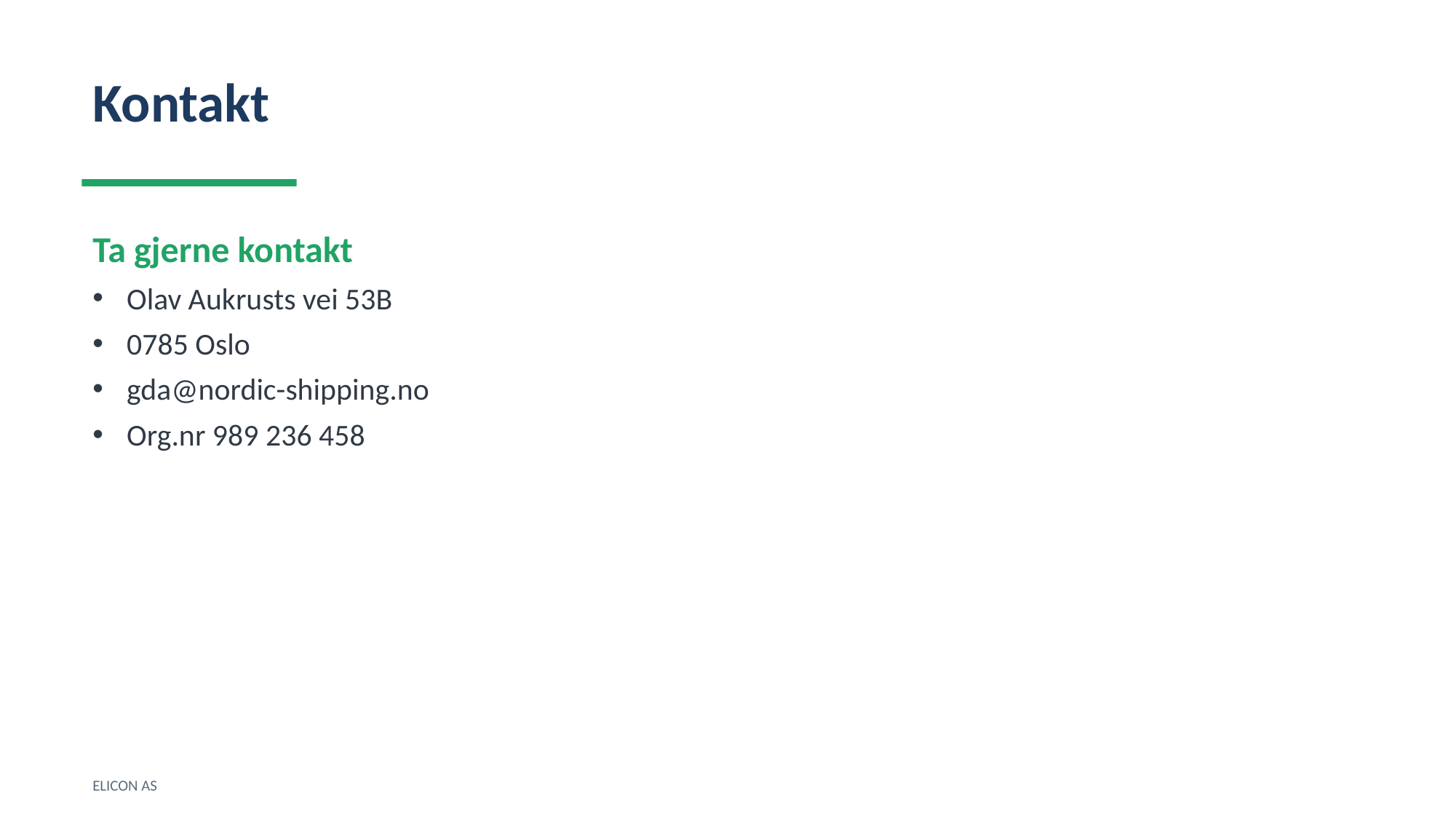

Kontakt

Ta gjerne kontakt
Olav Aukrusts vei 53B
0785 Oslo
gda@nordic-shipping.no
Org.nr 989 236 458
ELICON AS